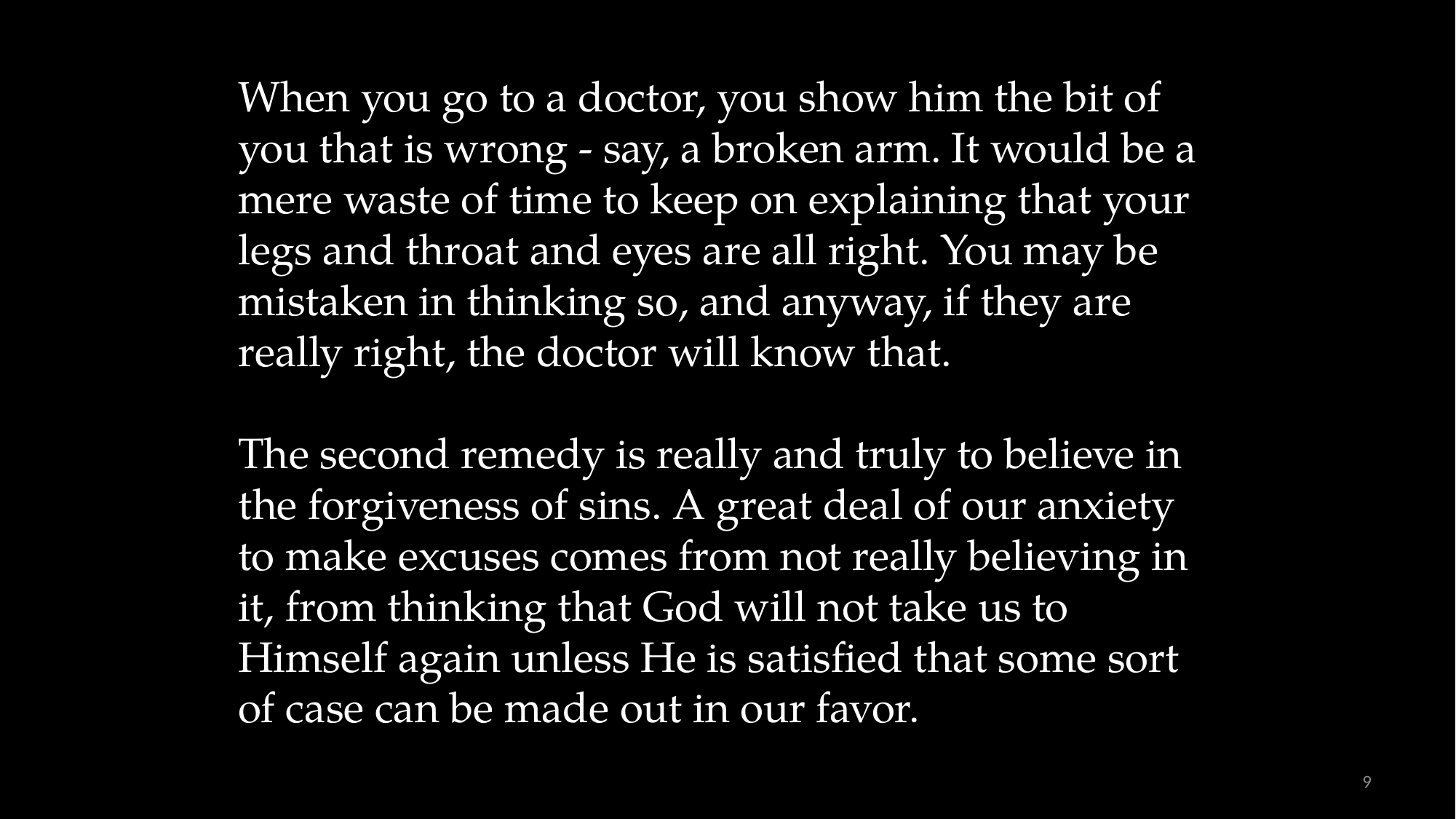

When you go to a doctor, you show him the bit of you that is wrong - say, a broken arm. It would be a mere waste of time to keep on explaining that your legs and throat and eyes are all right. You may be mistaken in thinking so, and anyway, if they are really right, the doctor will know that.

The second remedy is really and truly to believe in the forgiveness of sins. A great deal of our anxiety to make excuses comes from not really believing in it, from thinking that God will not take us to Himself again unless He is satisfied that some sort of case can be made out in our favor.
9